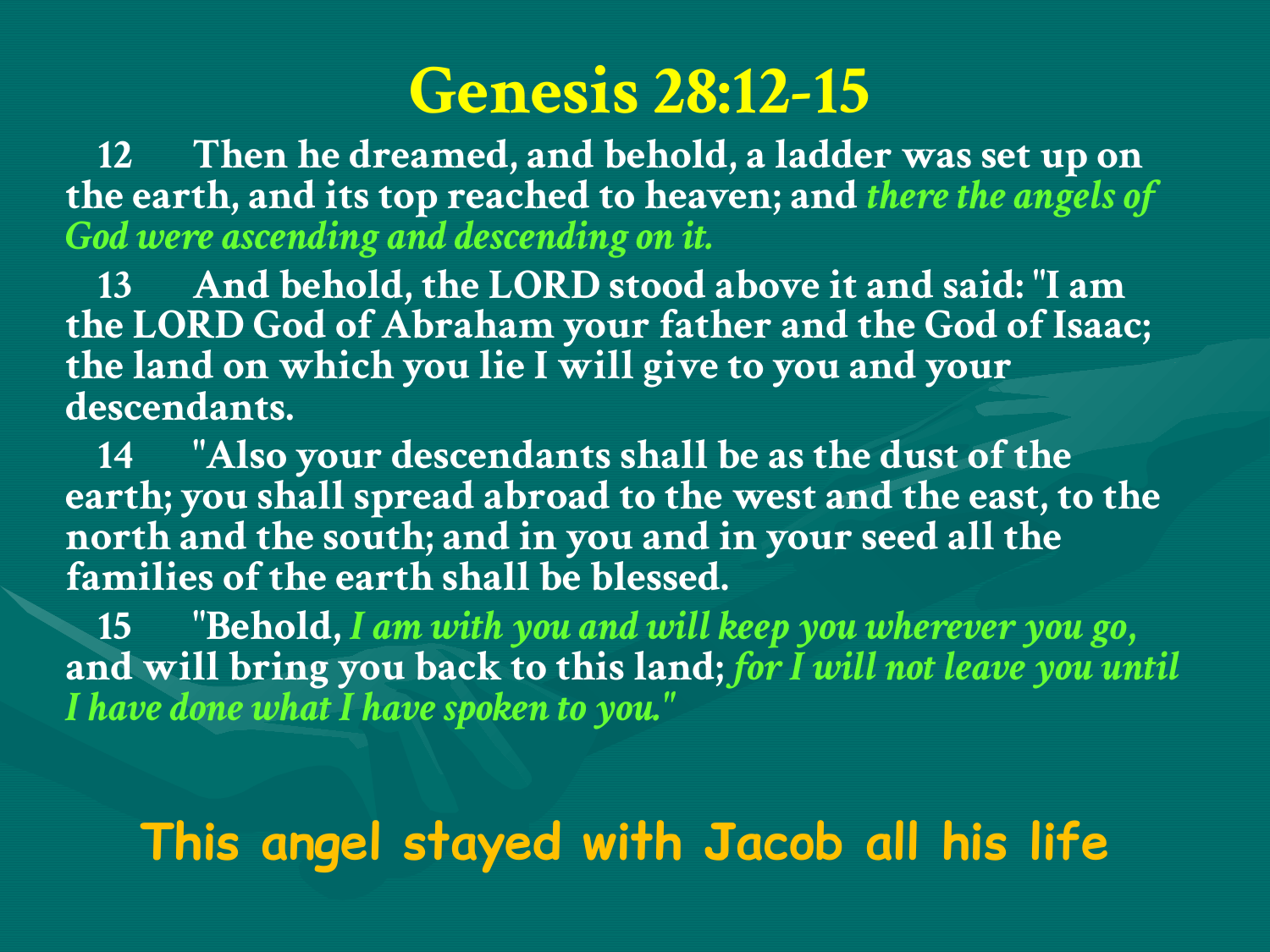

Genesis 28:12-15
12	Then he dreamed, and behold, a ladder was set up on the earth, and its top reached to heaven; and there the angels of God were ascending and descending on it.
13	And behold, the LORD stood above it and said: "I am the LORD God of Abraham your father and the God of Isaac; the land on which you lie I will give to you and your descendants.
14	"Also your descendants shall be as the dust of the earth; you shall spread abroad to the west and the east, to the north and the south; and in you and in your seed all the families of the earth shall be blessed.
15	"Behold, I am with you and will keep you wherever you go, and will bring you back to this land; for I will not leave you until I have done what I have spoken to you."
This angel stayed with Jacob all his life